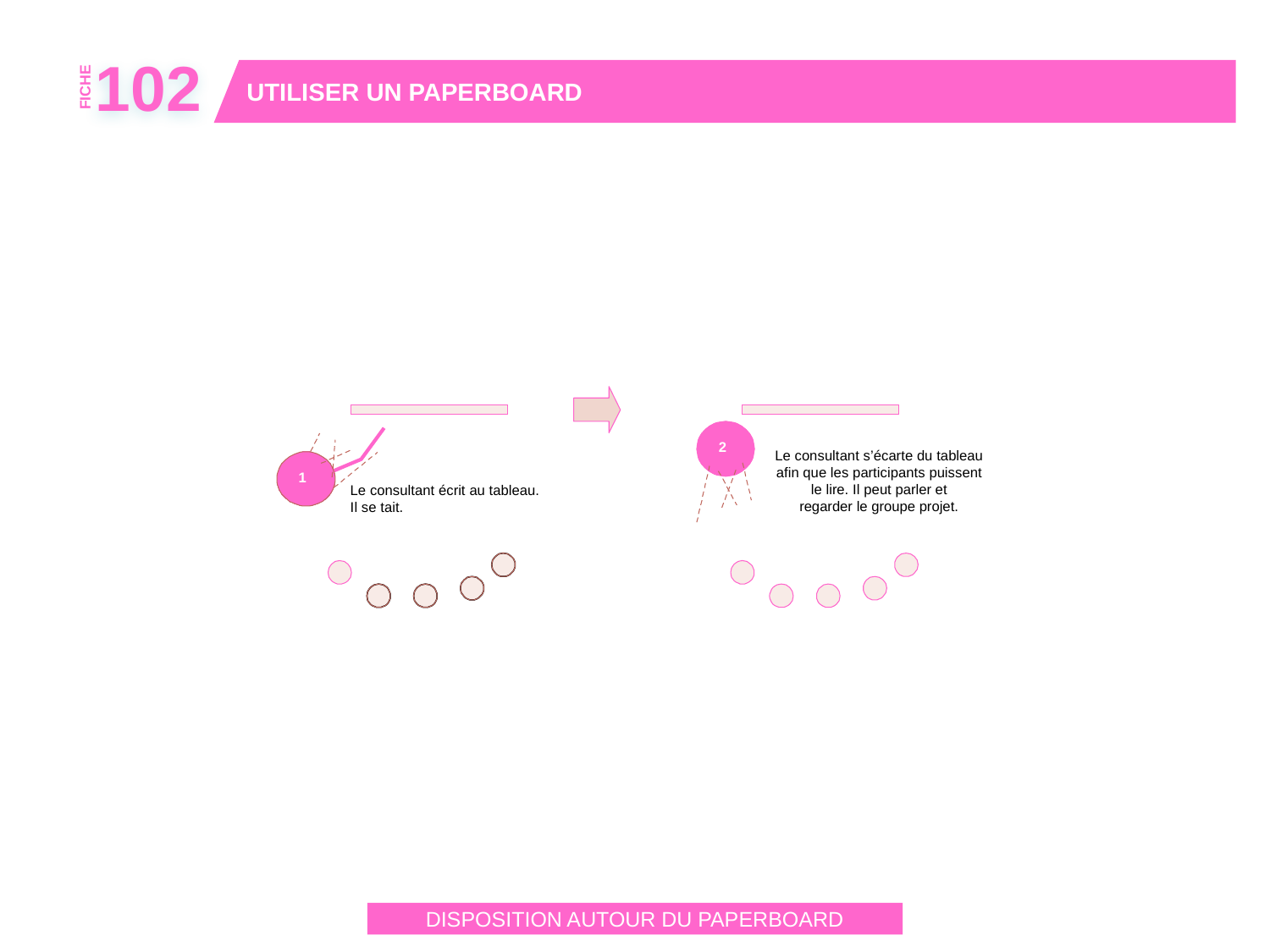

102

UTILISER UN PAPERBOARD
FICHE

2

Le consultant s’écarte du tableau
afin que les participants puissent
le lire. Il peut parler et
regarder le groupe projet.

1

Le consultant écrit au tableau.
Il se tait.

DISPOSITION AUTOUR DU PAPERBOARD